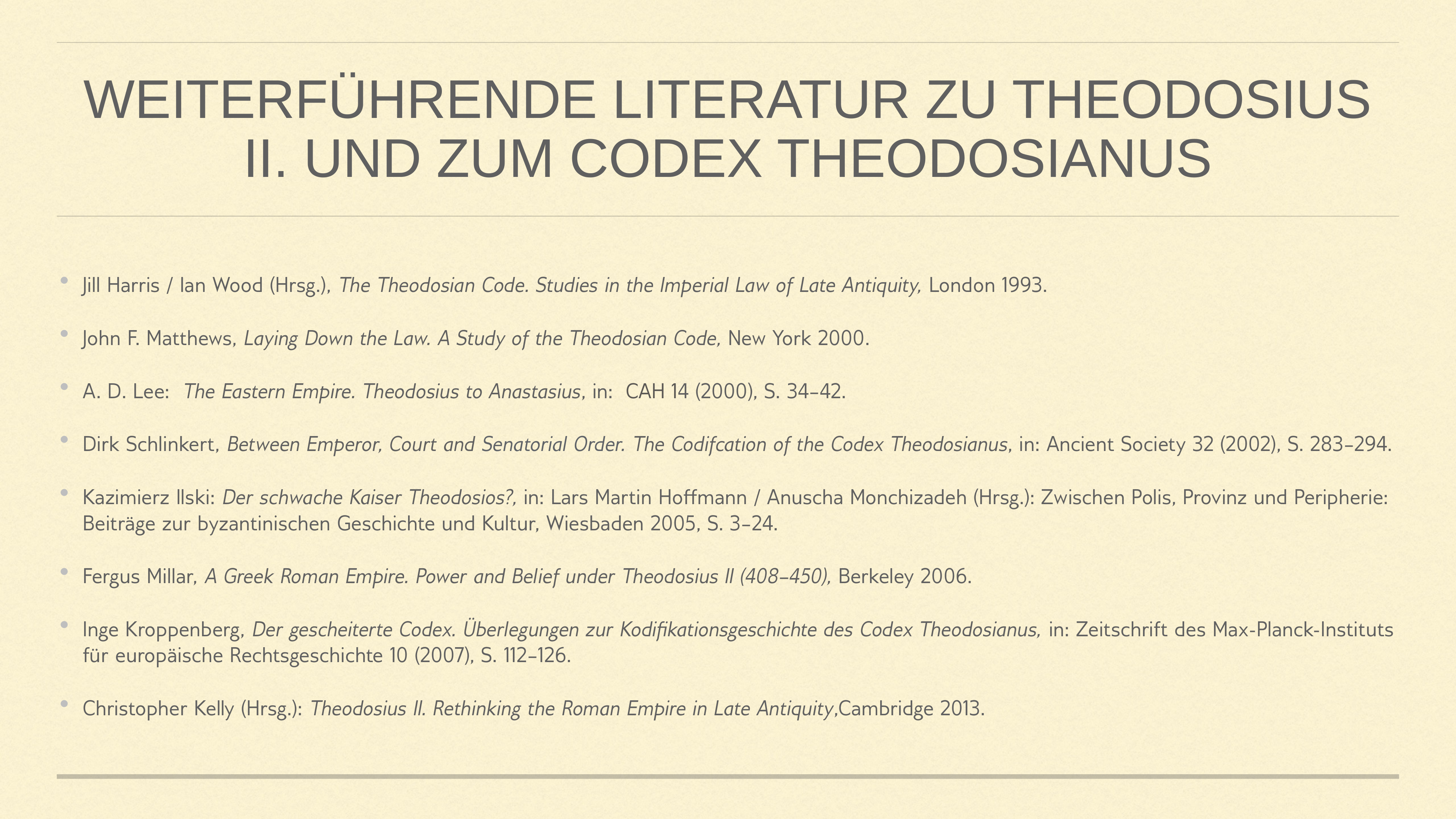

# Weiterführende Literatur zu Theodosius II. Und zum Codex Theodosianus
Jill Harris / Ian Wood (Hrsg.), The Theodosian Code. Studies in the Imperial Law of Late Antiquity, London 1993.
John F. Matthews, Laying Down the Law. A Study of the Theodosian Code, New York 2000.
A. D. Lee:  The Eastern Empire. Theodosius to Anastasius, in:  CAH 14 (2000), S. 34–42.
Dirk Schlinkert, Between Emperor, Court and Senatorial Order. The Codifcation of the Codex Theodosianus, in: Ancient Society 32 (2002), S. 283–294.
Kazimierz Ilski: Der schwache Kaiser Theodosios?, in: Lars Martin Hoffmann / Anuscha Monchizadeh (Hrsg.): Zwischen Polis, Provinz und Peripherie: Beiträge zur byzantinischen Geschichte und Kultur, Wiesbaden 2005, S. 3–24.
Fergus Millar, A Greek Roman Empire. Power and Belief under Theodosius II (408–450), Berkeley 2006.
Inge Kroppenberg, Der gescheiterte Codex. Überlegungen zur Kodifikationsgeschichte des Codex Theodosianus, in: Zeitschrift des Max-Planck-Instituts für europäische Rechtsgeschichte 10 (2007), S. 112–126.
Christopher Kelly (Hrsg.): Theodosius II. Rethinking the Roman Empire in Late Antiquity,Cambridge 2013.